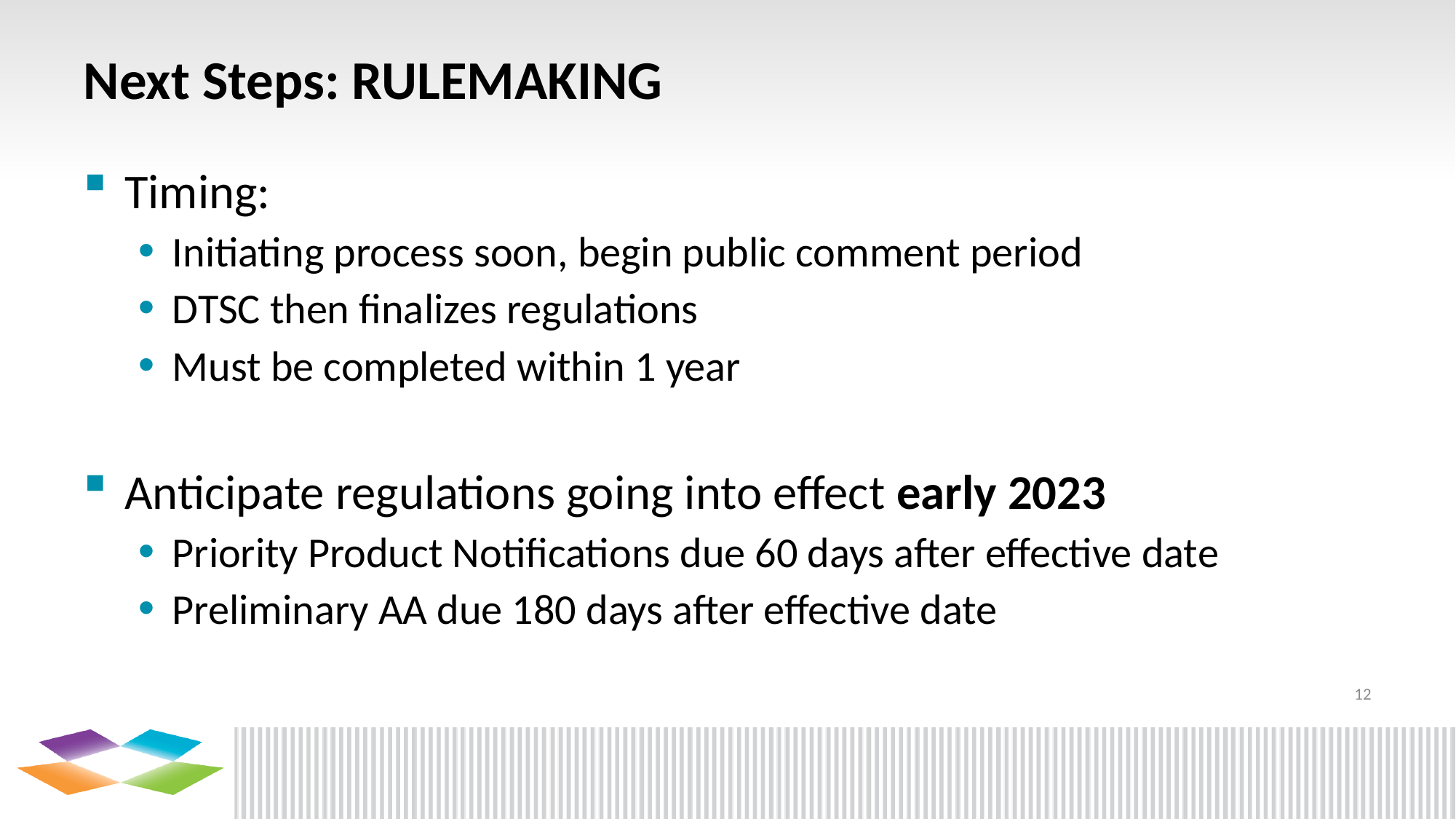

# Next Steps: RULEMAKING
Timing:
Initiating process soon, begin public comment period
DTSC then finalizes regulations
Must be completed within 1 year

Anticipate regulations going into effect early 2023
Priority Product Notifications due 60 days after effective date
Preliminary AA due 180 days after effective date

12